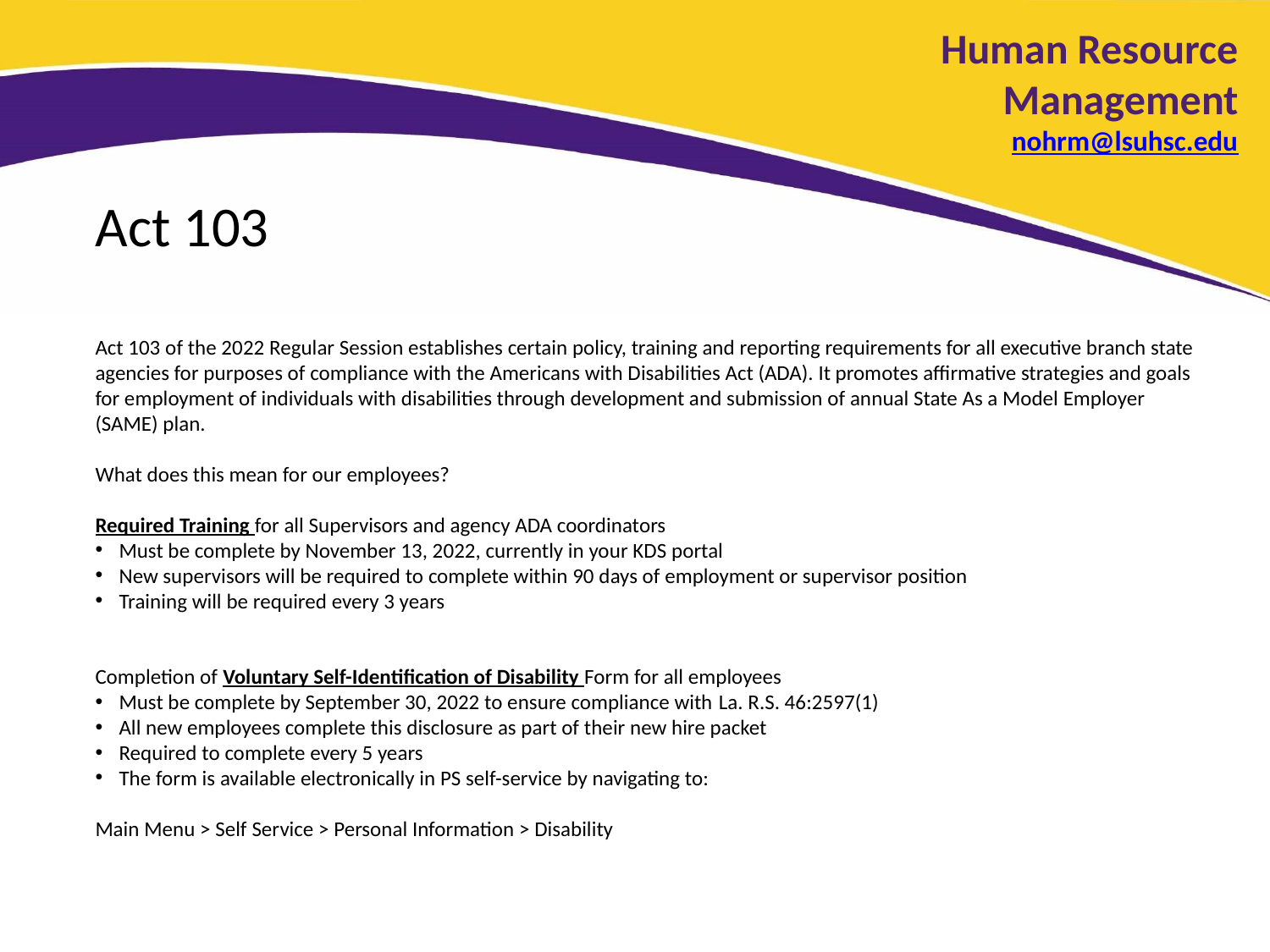

# Human Resource Management nohrm@lsuhsc.edu
Act 103

Act 103 of the 2022 Regular Session establishes certain policy, training and reporting requirements for all executive branch state agencies for purposes of compliance with the Americans with Disabilities Act (ADA). It promotes affirmative strategies and goals for employment of individuals with disabilities through development and submission of annual State As a Model Employer (SAME) plan.

What does this mean for our employees?

Required Training for all Supervisors and agency ADA coordinators
Must be complete by November 13, 2022, currently in your KDS portal
New supervisors will be required to complete within 90 days of employment or supervisor position
Training will be required every 3 years

Completion of Voluntary Self-Identification of Disability Form for all employees
Must be complete by September 30, 2022 to ensure compliance with La. R.S. 46:2597(1)
All new employees complete this disclosure as part of their new hire packet
Required to complete every 5 years
The form is available electronically in PS self-service by navigating to:

Main Menu > Self Service > Personal Information > Disability